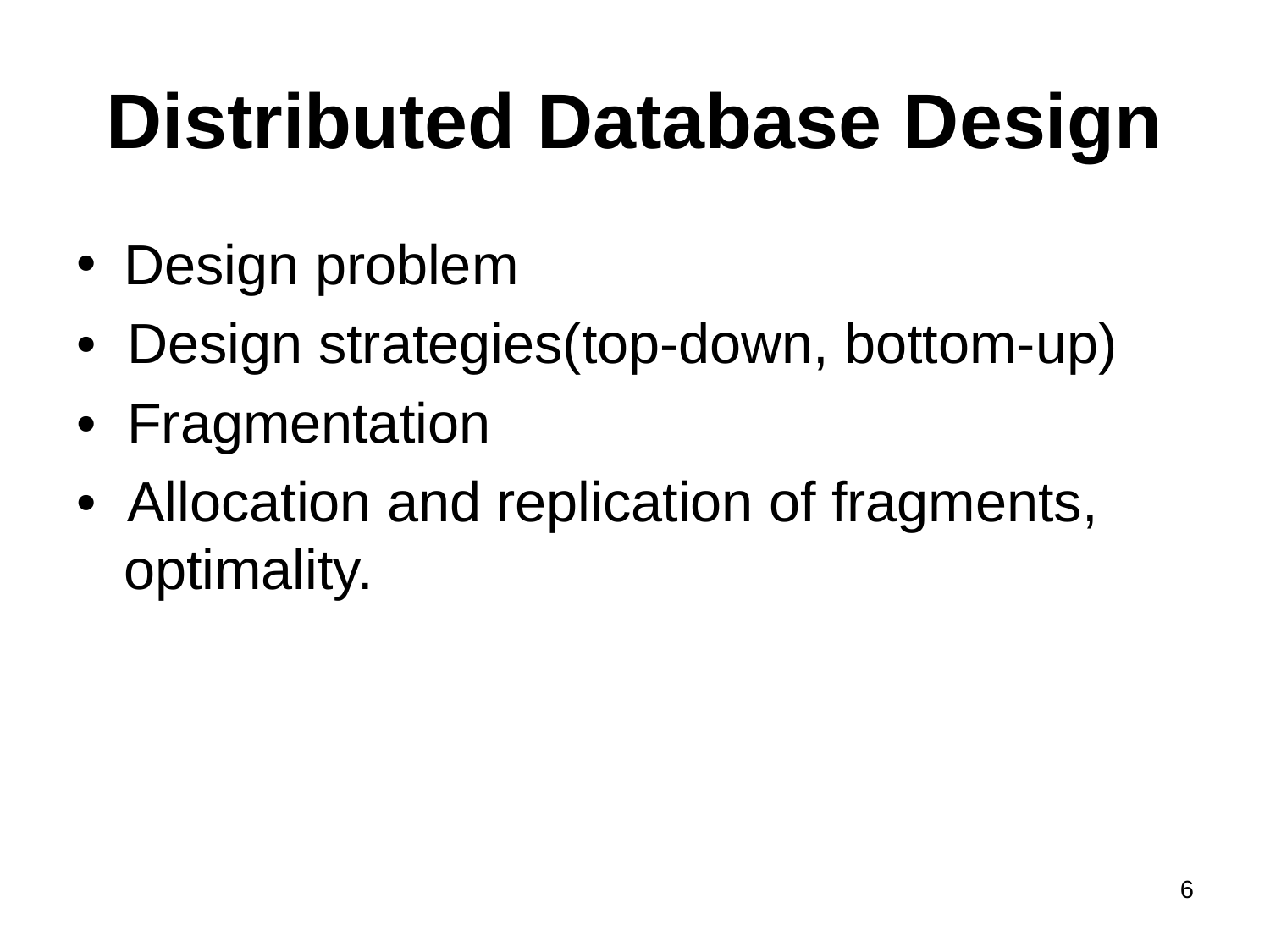

# Distributed Database Design
Design problem
•  Design strategies(top-down, bottom-up)
•  Fragmentation
•  Allocation and replication of fragments, optimality.
6